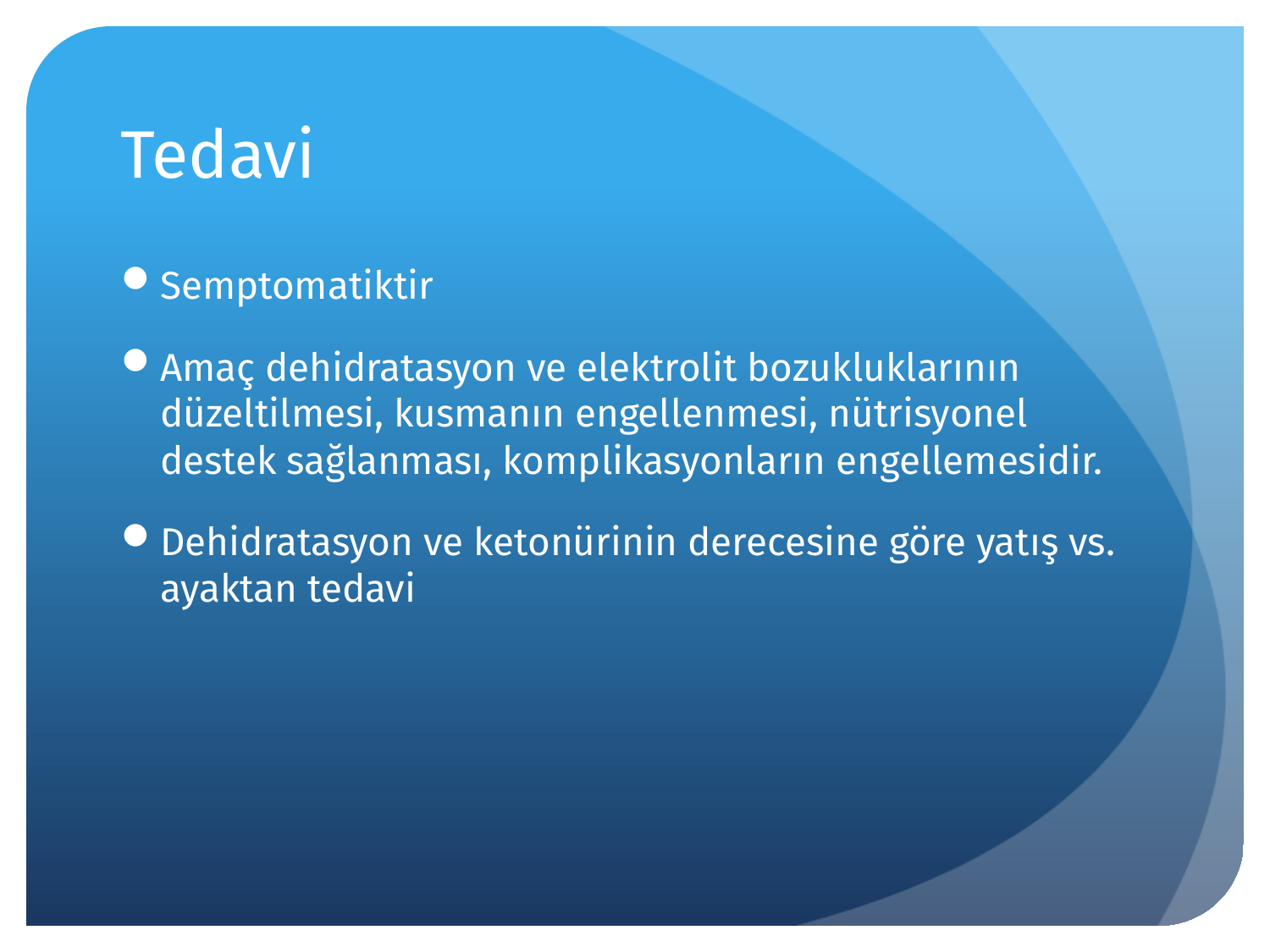

# Tedavi
Semptomatiktir
Amaç dehidratasyon ve elektrolit bozukluklarının düzeltilmesi, kusmanın engellenmesi, nütrisyonel destek sağlanması, komplikasyonların engellemesidir.
Dehidratasyon ve ketonürinin derecesine göre yatış vs. ayaktan tedavi